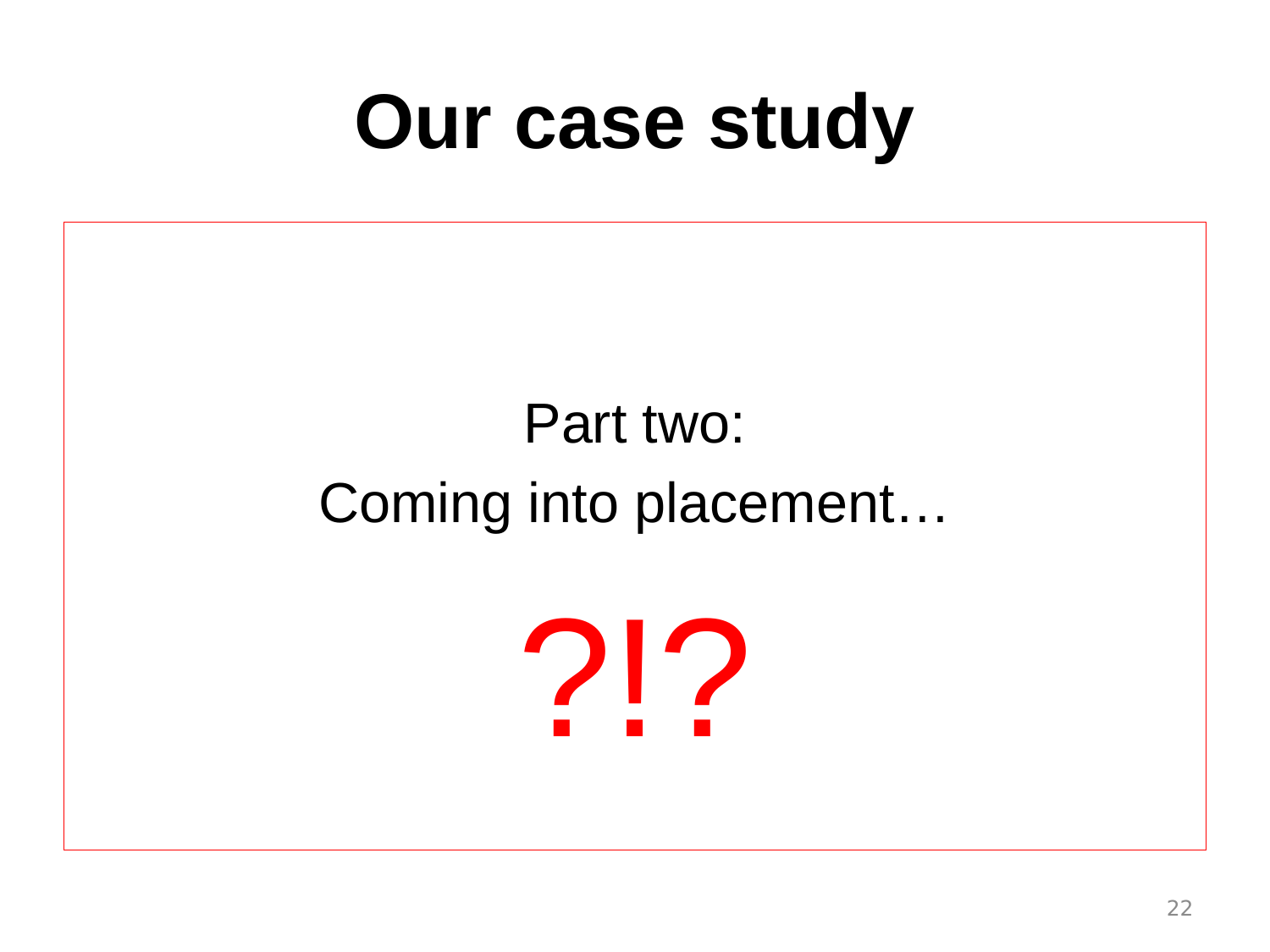

# Our case study

Part two:
Coming into placement…
?!?
22